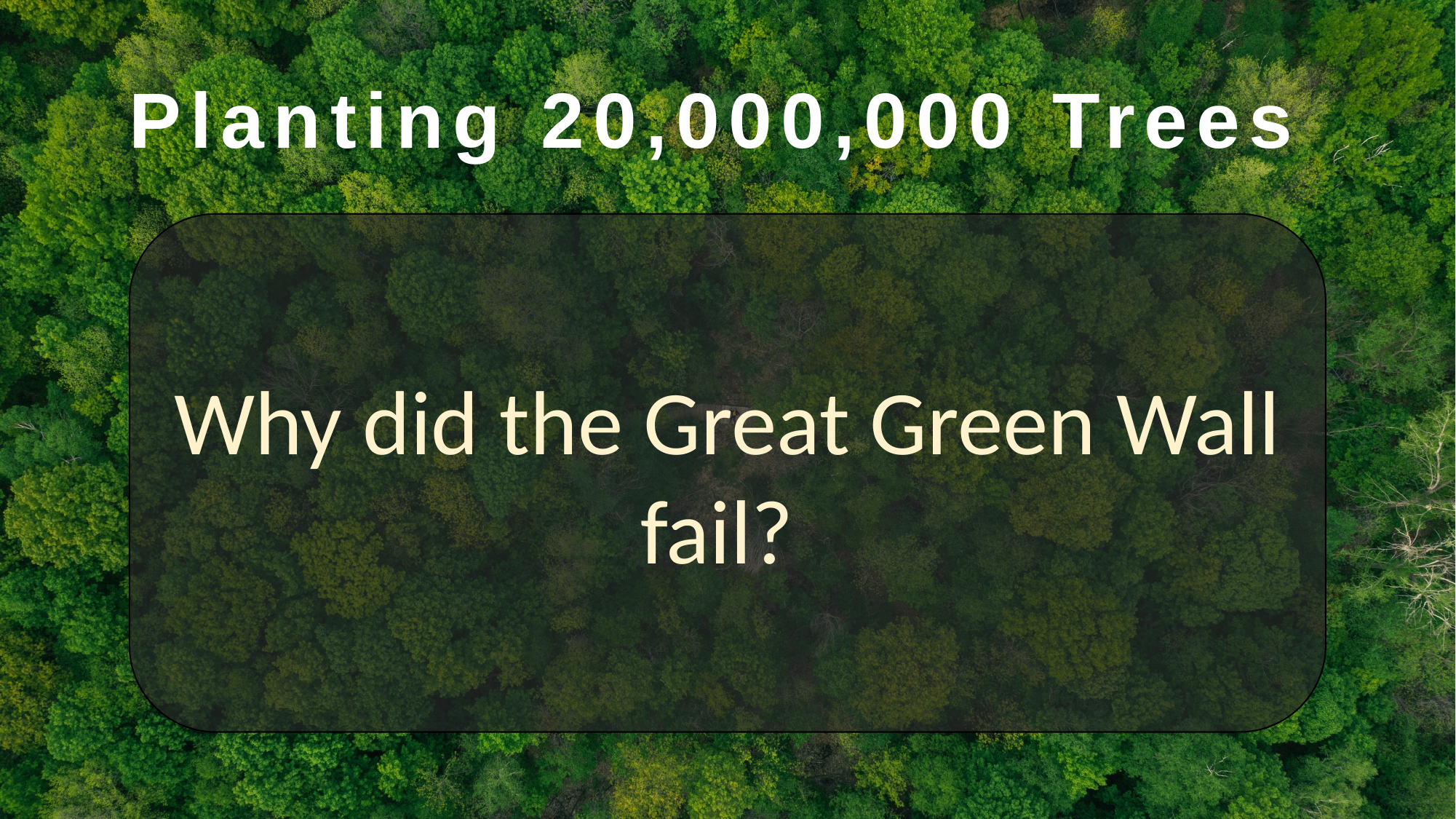

# Planting 20,000,000 Trees
Why did the Great Green Wall fail?